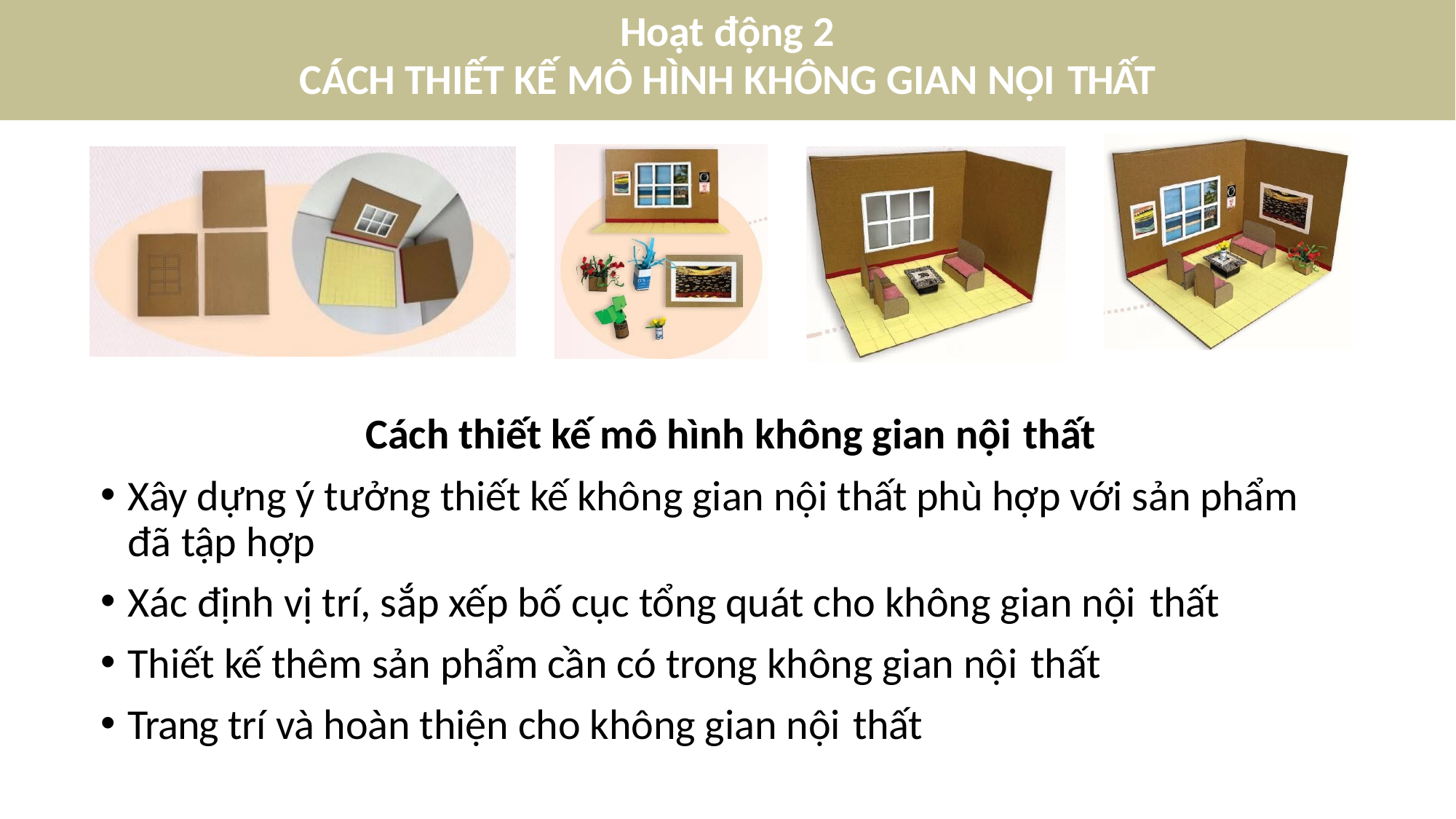

Hoạt động 2
CÁCH THIẾT KẾ MÔ HÌNH KHÔNG GIAN NỘI THẤT

Cách thiết kế mô hình không gian nội thất
Xây dựng ý tưởng thiết kế không gian nội thất phù hợp với sản phẩm  đã tập hợp
Xác định vị trí, sắp xếp bố cục tổng quát cho không gian nội thất
Thiết kế thêm sản phẩm cần có trong không gian nội thất
Trang trí và hoàn thiện cho không gian nội thất